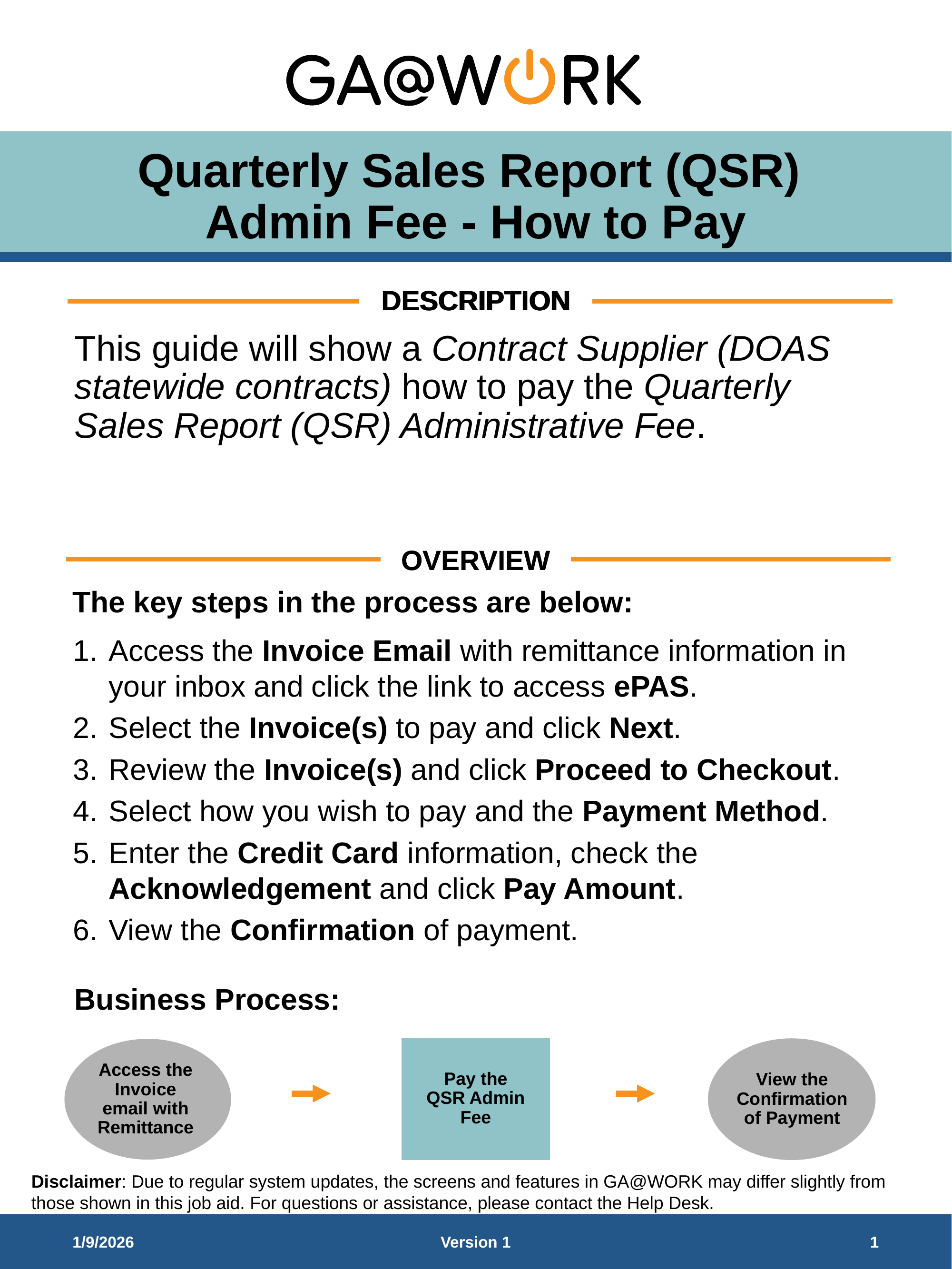

# Quarterly Sales Report (QSR) Admin Fee - How to Pay
DESCRIPTION
This guide will show a Contract Supplier (DOAS statewide contracts) how to pay the Quarterly Sales Report (QSR) Administrative Fee.

OVERVIEW
The key steps in the process are below:
Access the Invoice Email with remittance information in your inbox and click the link to access ePAS.
Select the Invoice(s) to pay and click Next.
Review the Invoice(s) and click Proceed to Checkout.
Select how you wish to pay and the Payment Method.
Enter the Credit Card information, check the Acknowledgement and click Pay Amount.
View the Confirmation of payment.

Business Process:
Pay the QSR Admin Fee
Access the Invoice email with Remittance
View the Confirmation of Payment
1/9/2026
Version 1
1